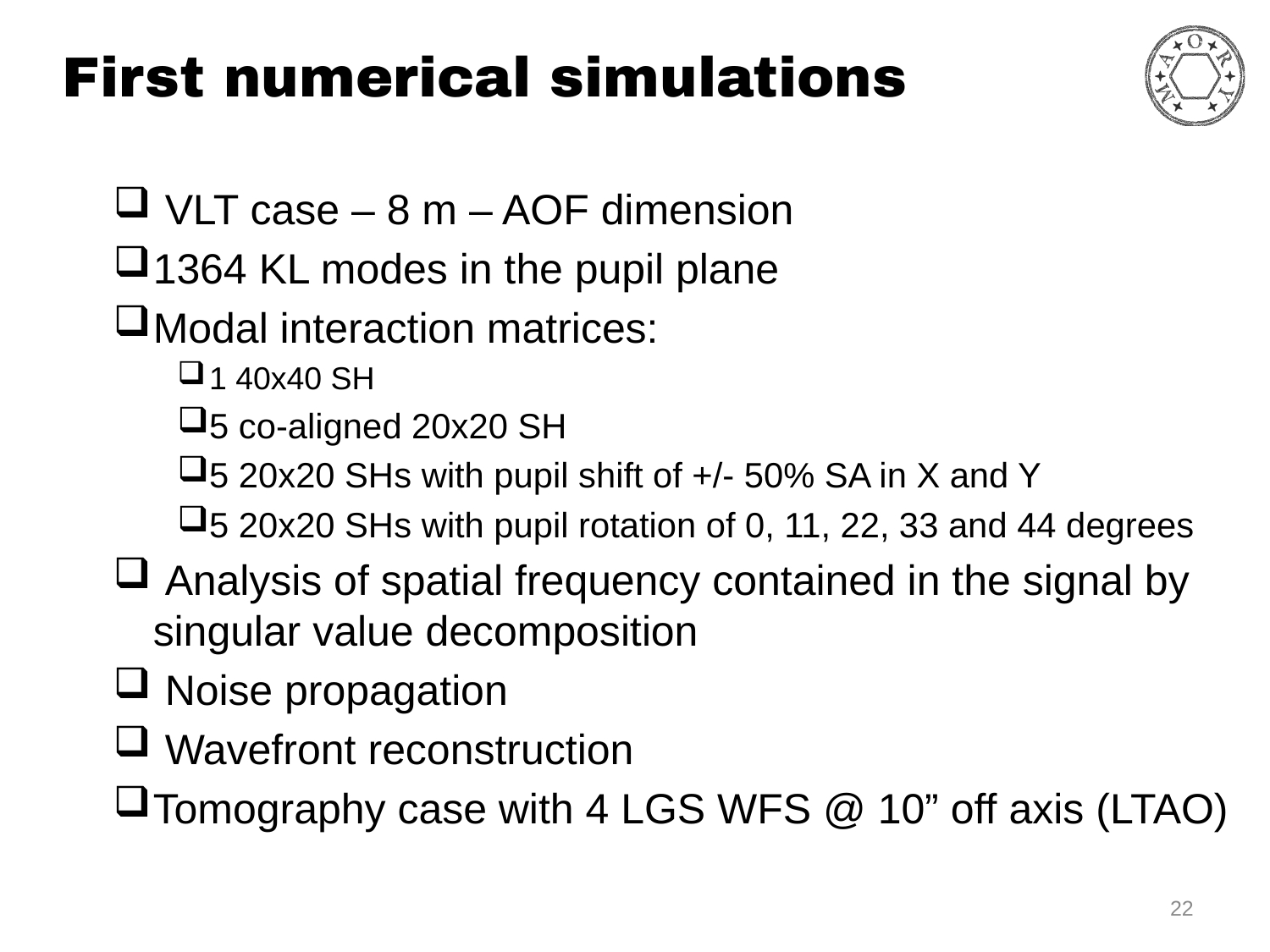

# First numerical simulations
 VLT case – 8 m – AOF dimension
1364 KL modes in the pupil plane
Modal interaction matrices:
1 40x40 SH
5 co-aligned 20x20 SH
5 20x20 SHs with pupil shift of +/- 50% SA in X and Y
5 20x20 SHs with pupil rotation of 0, 11, 22, 33 and 44 degrees
 Analysis of spatial frequency contained in the signal by singular value decomposition
 Noise propagation
 Wavefront reconstruction
Tomography case with 4 LGS WFS @ 10” off axis (LTAO)

22